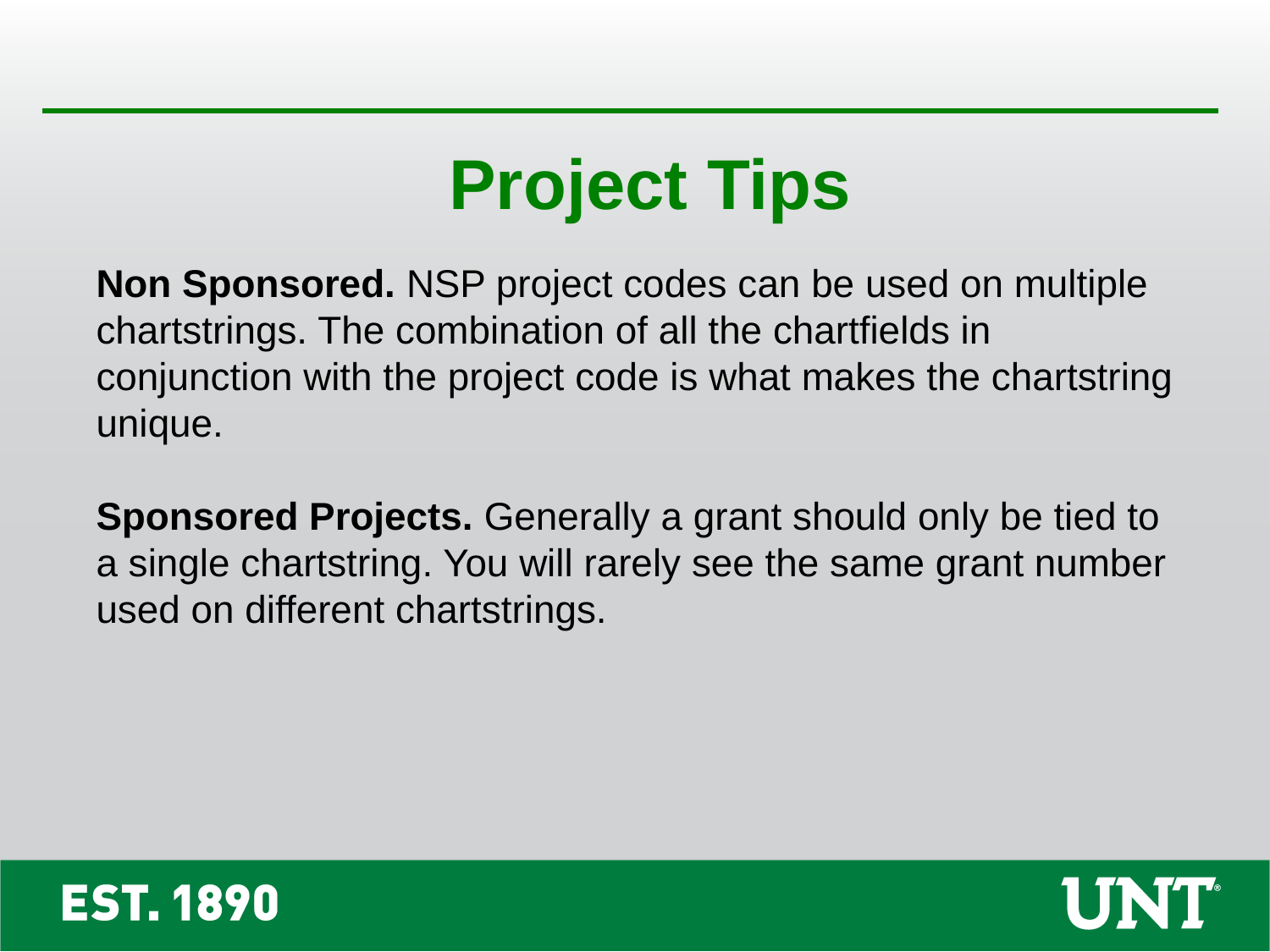

Project Tips
Non Sponsored. NSP project codes can be used on multiple chartstrings. The combination of all the chartfields in conjunction with the project code is what makes the chartstring unique.

Sponsored Projects. Generally a grant should only be tied to a single chartstring. You will rarely see the same grant number used on different chartstrings.